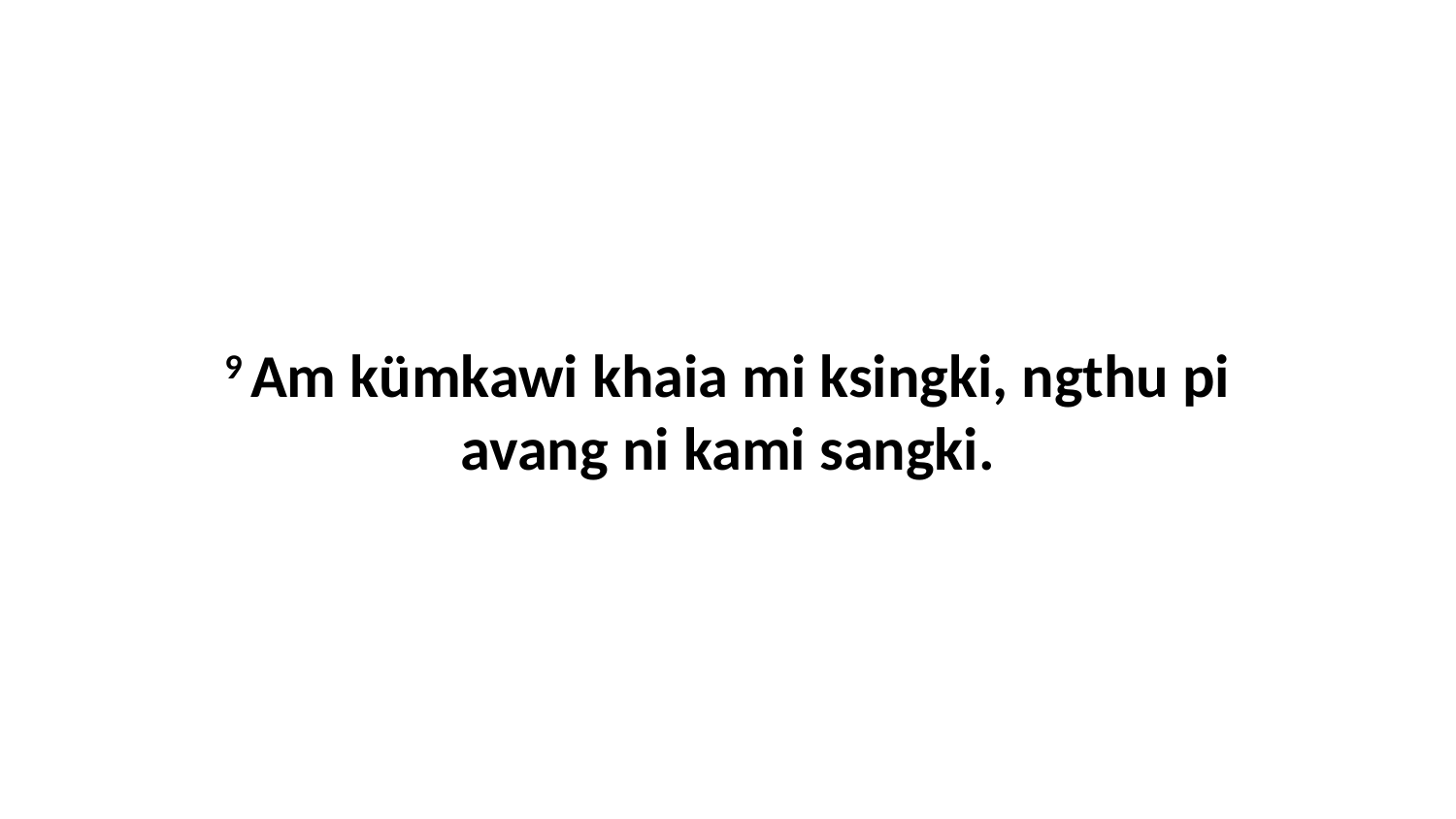

9 Am kümkawi khaia mi ksingki, ngthu pi avang ni kami sangki.